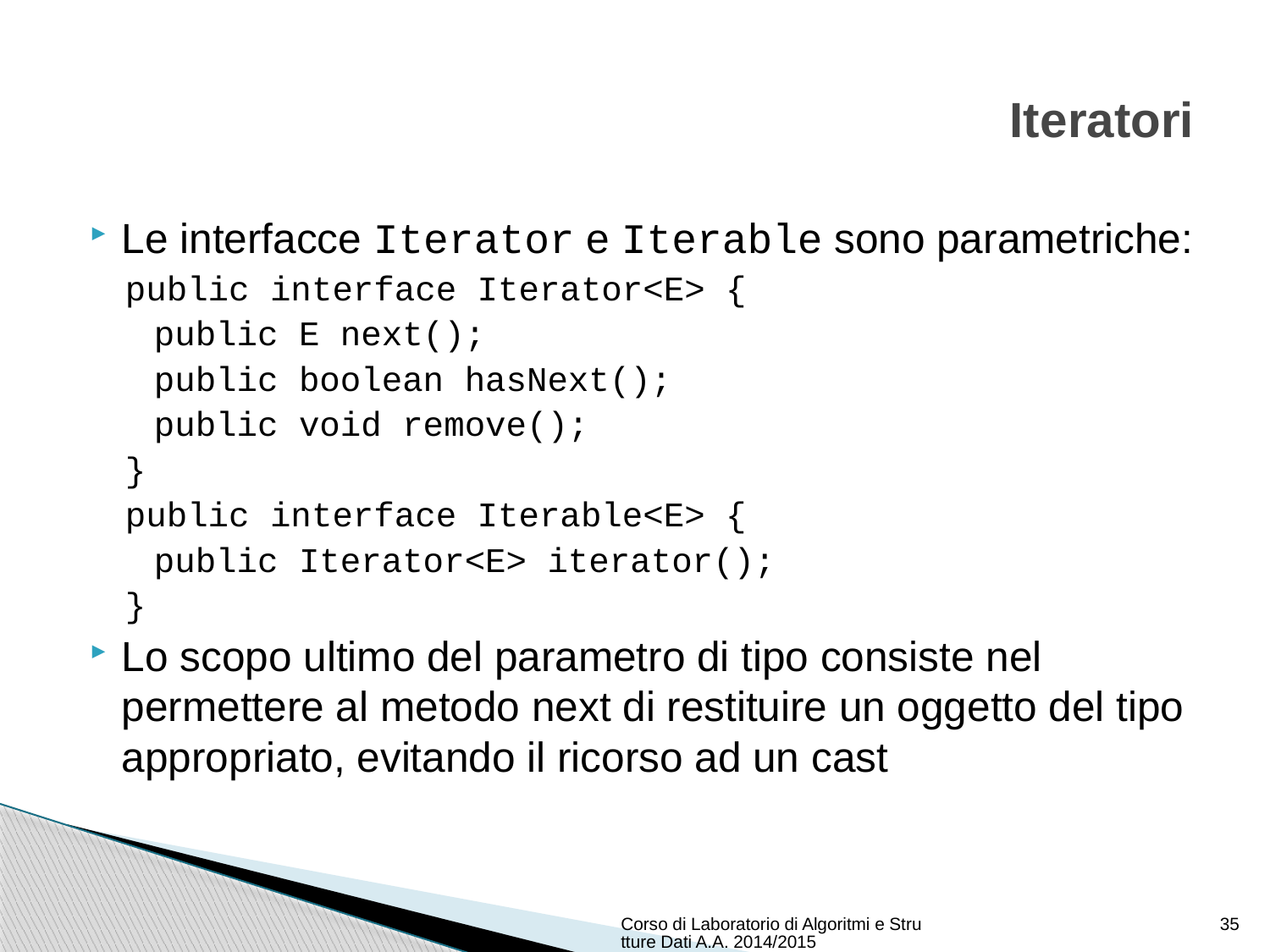

# Iteratori
Le interfacce Iterator e Iterable sono parametriche:
public interface Iterator<E> {
	public E next();
	public boolean hasNext();
	public void remove();
}
public interface Iterable<E> {
	public Iterator<E> iterator();
}
Lo scopo ultimo del parametro di tipo consiste nel permettere al metodo next di restituire un oggetto del tipo appropriato, evitando il ricorso ad un cast
Corso di Laboratorio di Algoritmi e Strutture Dati A.A. 2014/2015
35